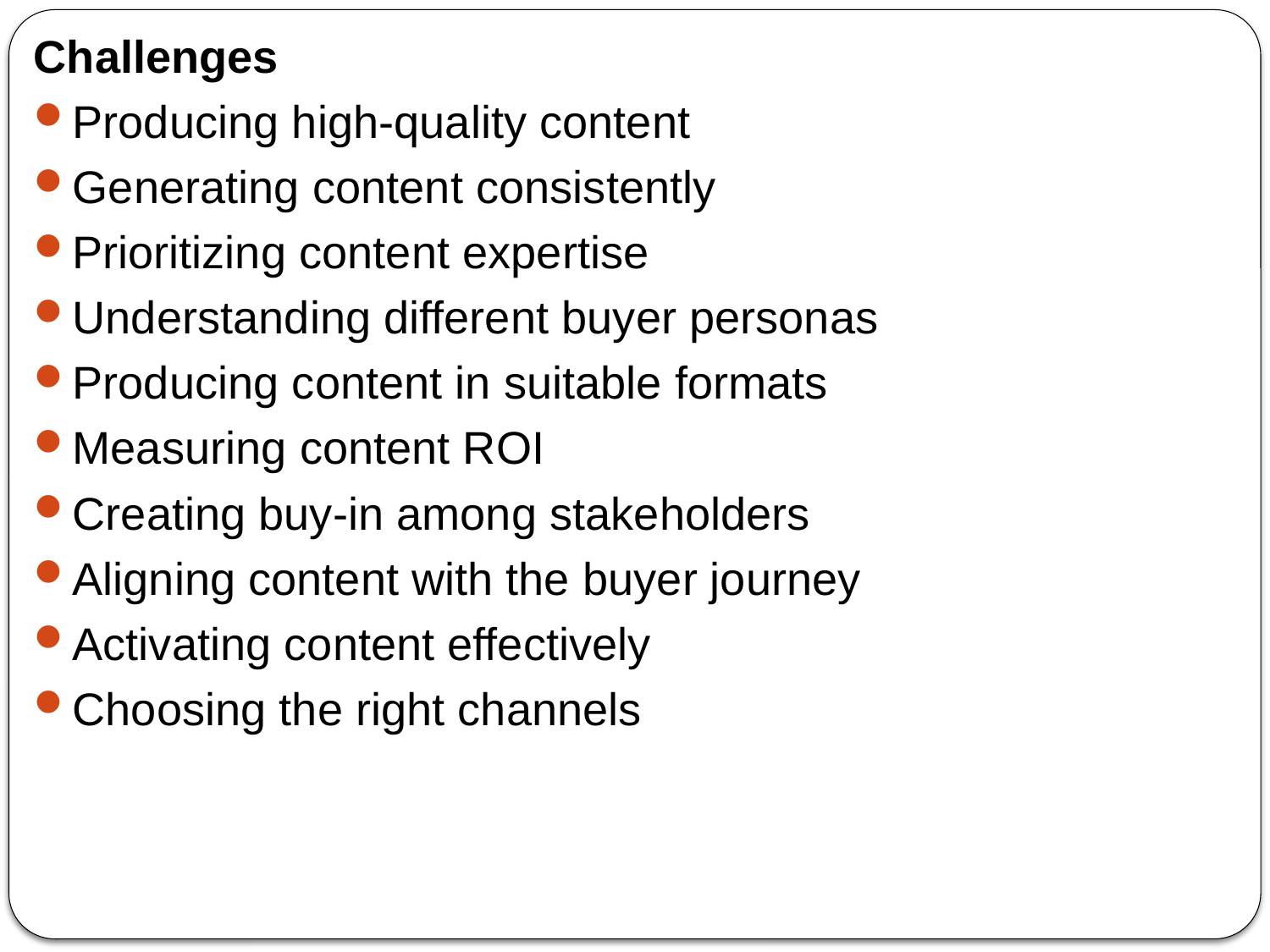

Challenges
Producing high-quality content
Generating content consistently
Prioritizing content expertise
Understanding different buyer personas
Producing content in suitable formats
Measuring content ROI
Creating buy-in among stakeholders
Aligning content with the buyer journey
Activating content effectively
Choosing the right channels